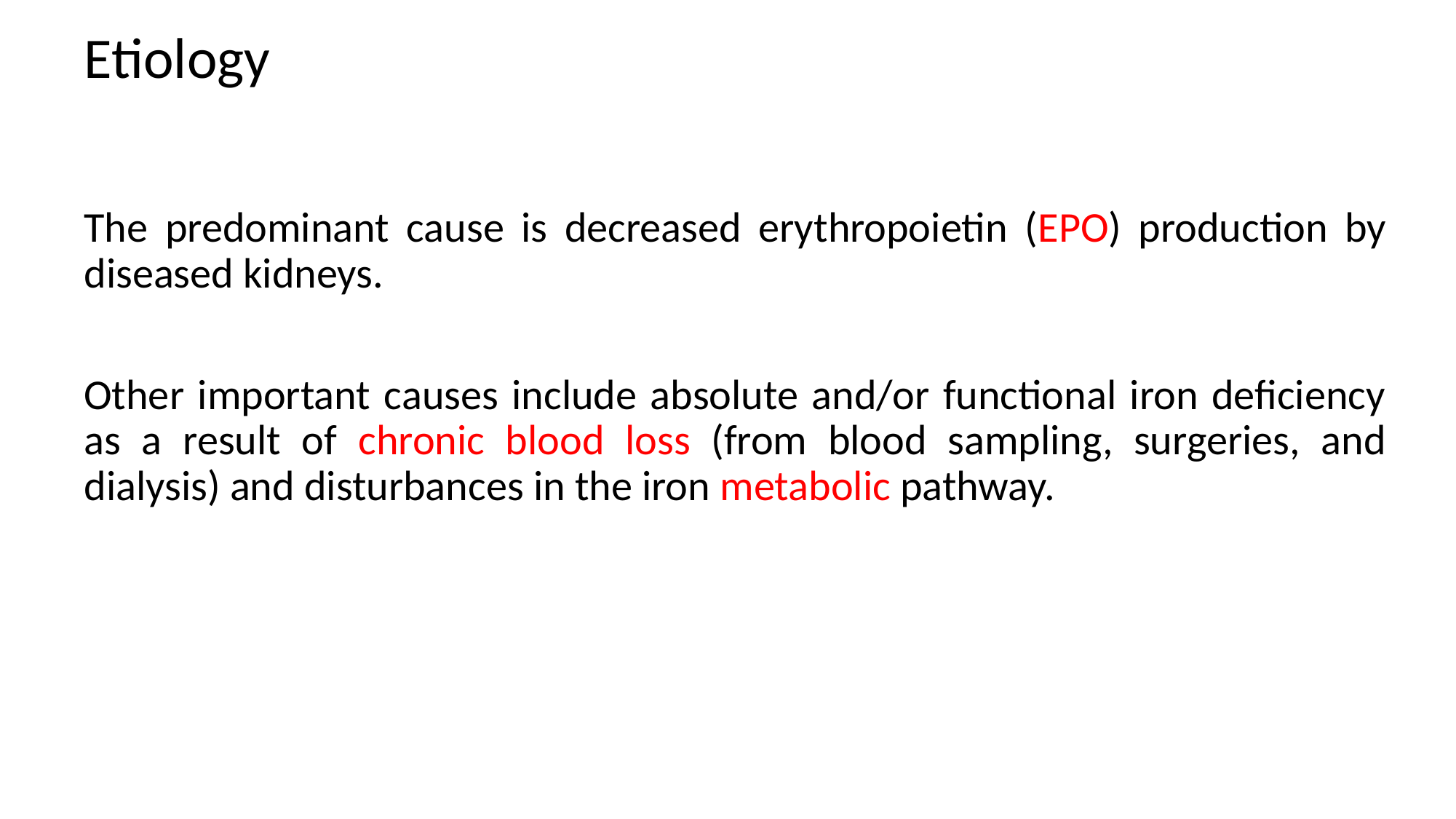

# Etiology
The predominant cause is decreased erythropoietin (EPO) production by diseased kidneys.

Other important causes include absolute and/or functional iron deficiency as a result of chronic blood loss (from blood sampling, surgeries, and dialysis) and disturbances in the iron metabolic pathway.